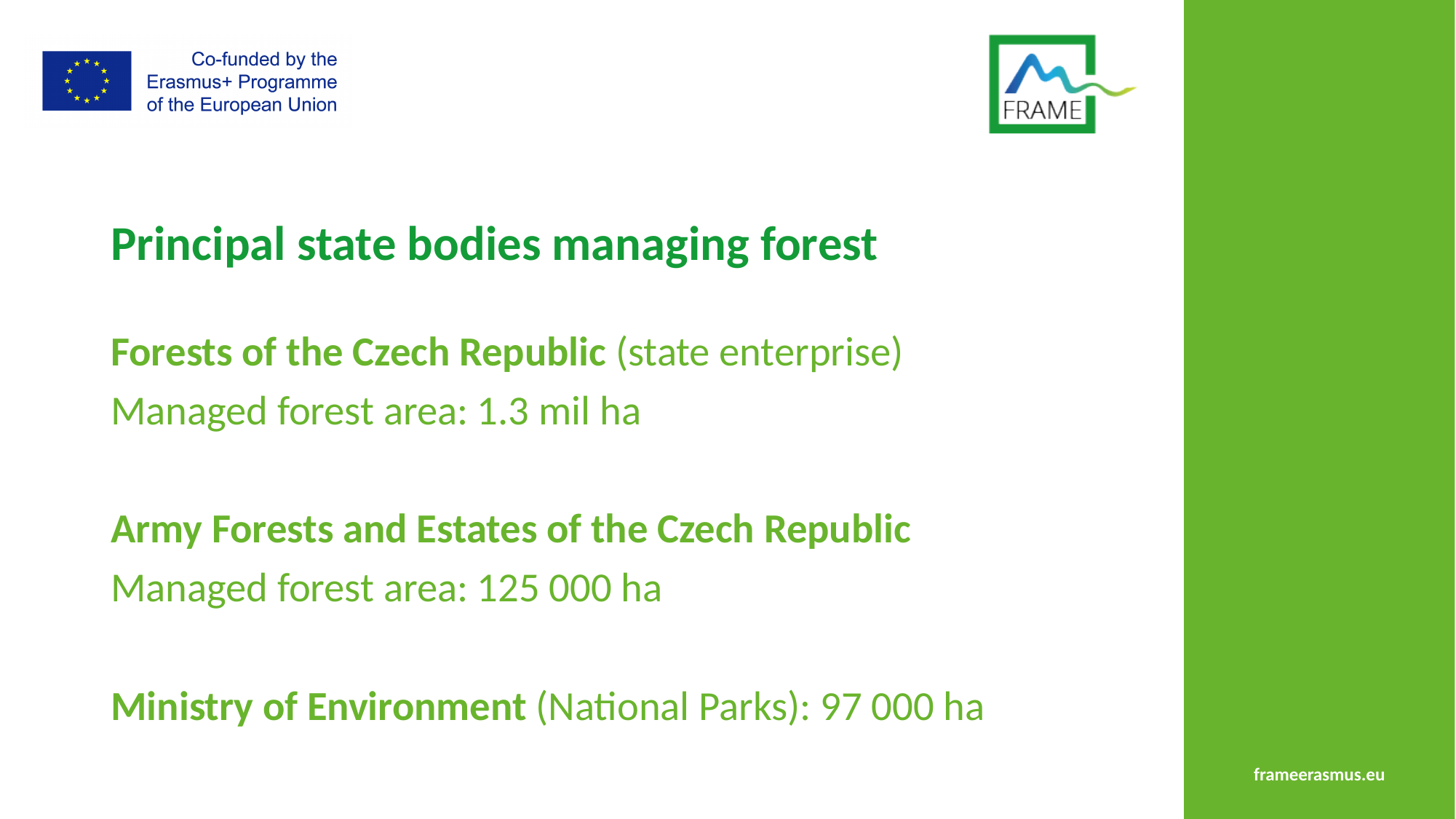

# Principal state bodies managing forest
Forests of the Czech Republic (state enterprise)
Managed forest area: 1.3 mil ha

Army Forests and Estates of the Czech Republic
Managed forest area: 125 000 ha

Ministry of Environment (National Parks): 97 000 ha